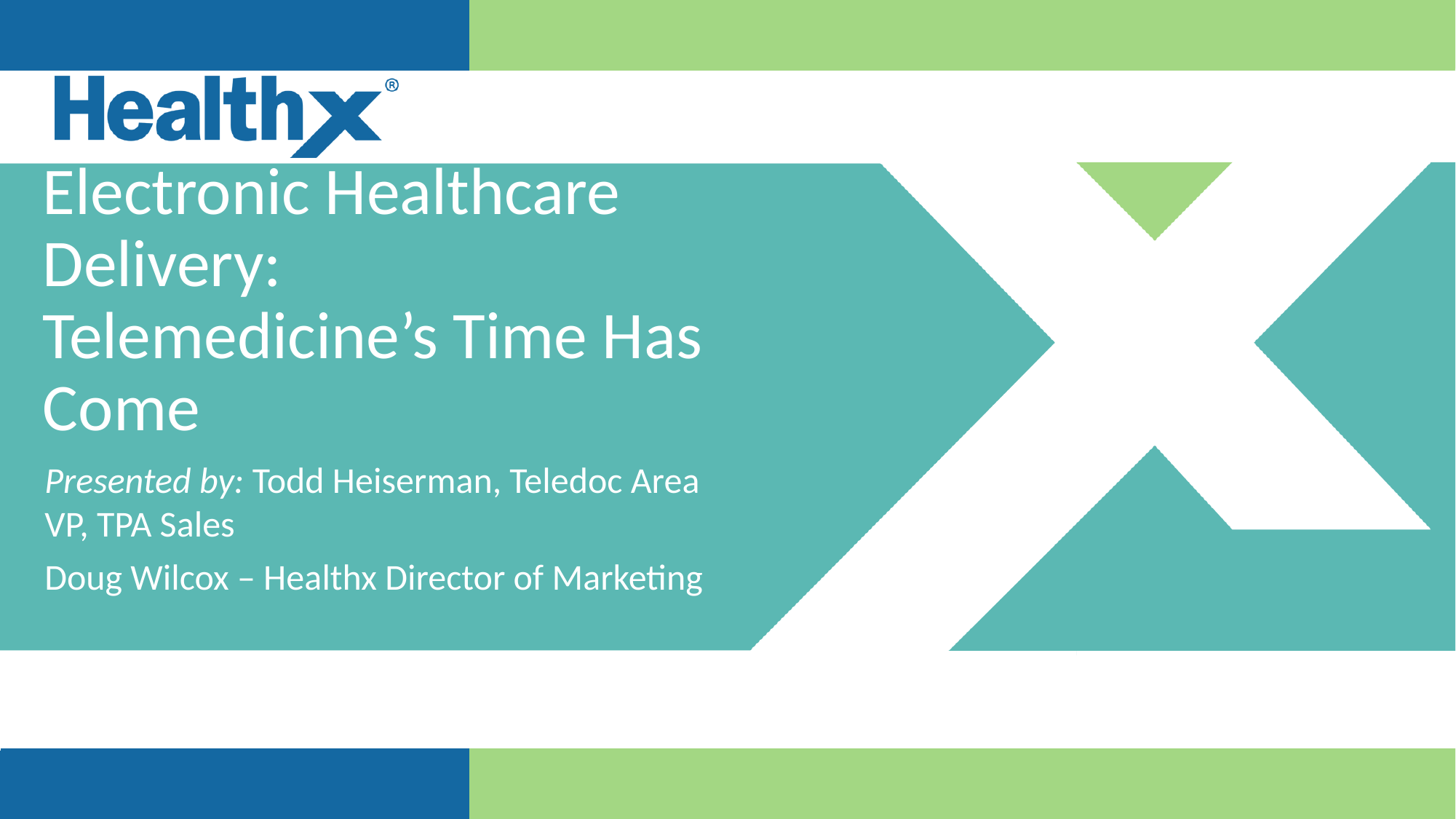

# Electronic Healthcare Delivery: Telemedicine’s Time Has Come
Presented by: Todd Heiserman, Teledoc Area VP, TPA Sales
Doug Wilcox – Healthx Director of Marketing